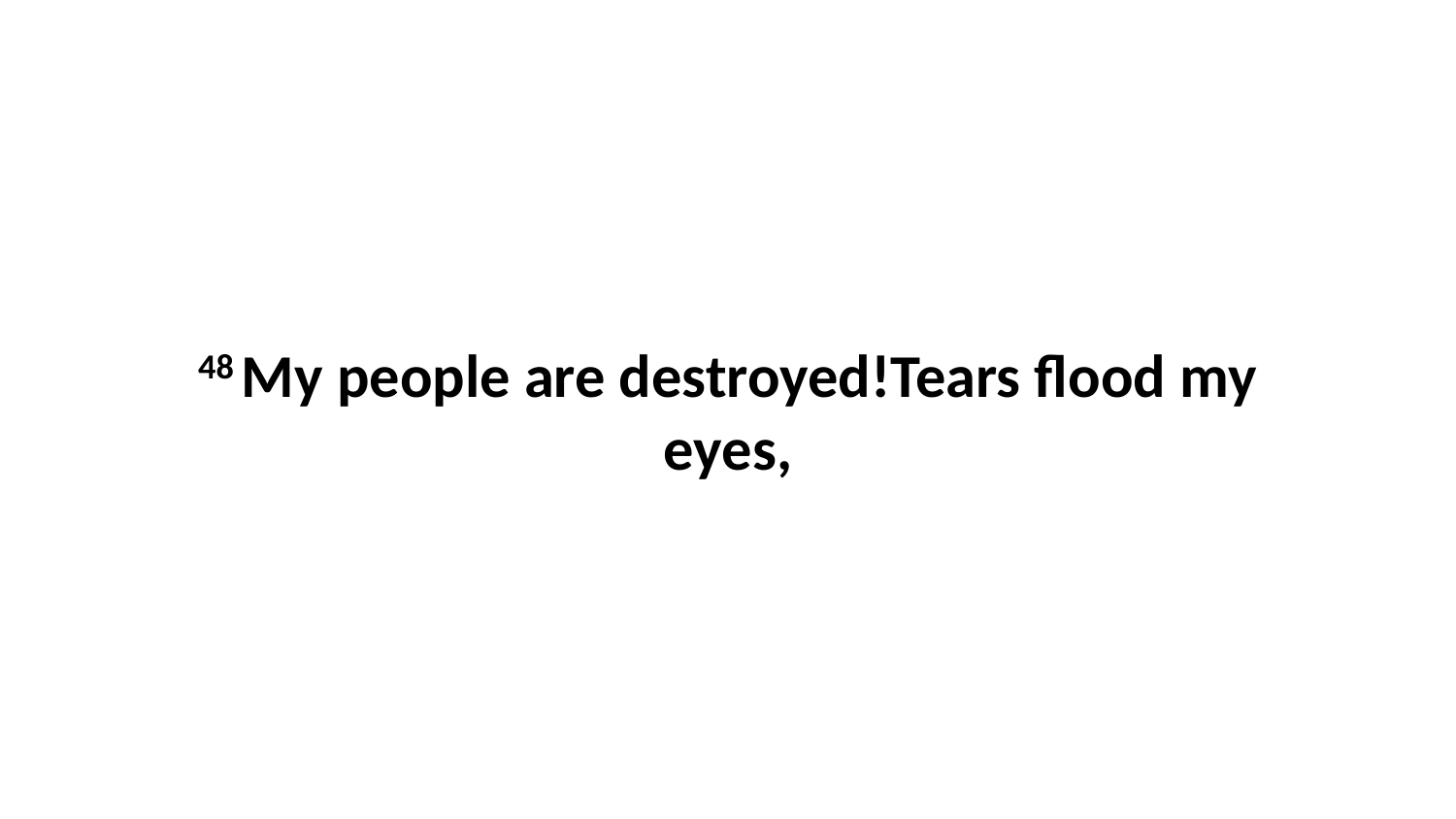

48 My people are destroyed!Tears flood my eyes,